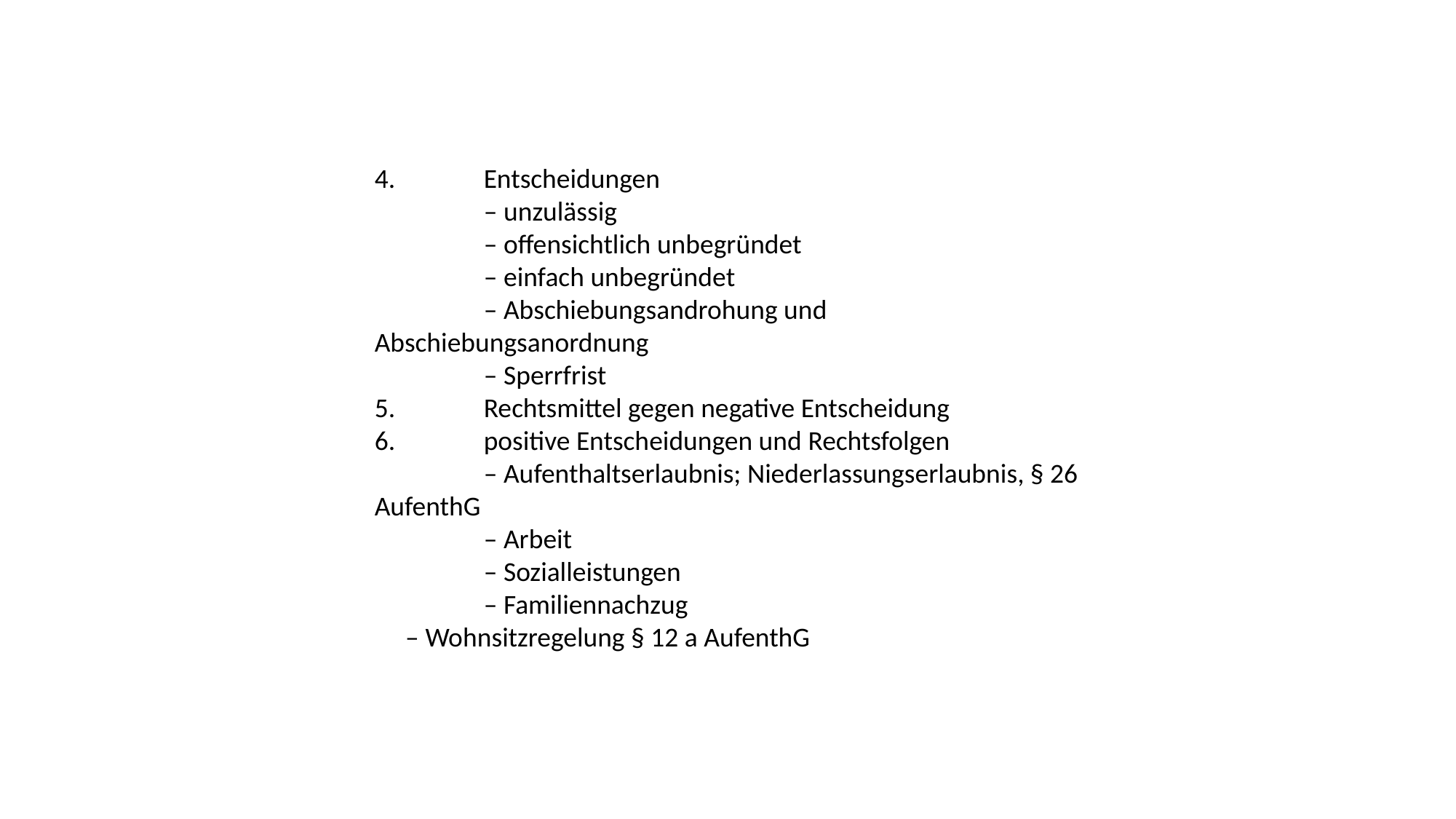

4. 	Entscheidungen
	– unzulässig
	– offensichtlich unbegründet
	– einfach unbegründet
	– Abschiebungsandrohung und Abschiebungsanordnung
	– Sperrfrist
5. 	Rechtsmittel gegen negative Entscheidung
6. 	positive Entscheidungen und Rechtsfolgen
	– Aufenthaltserlaubnis; Niederlassungserlaubnis, § 26 AufenthG
	– Arbeit
	– Sozialleistungen
	– Familiennachzug
     – Wohnsitzregelung § 12 a AufenthG